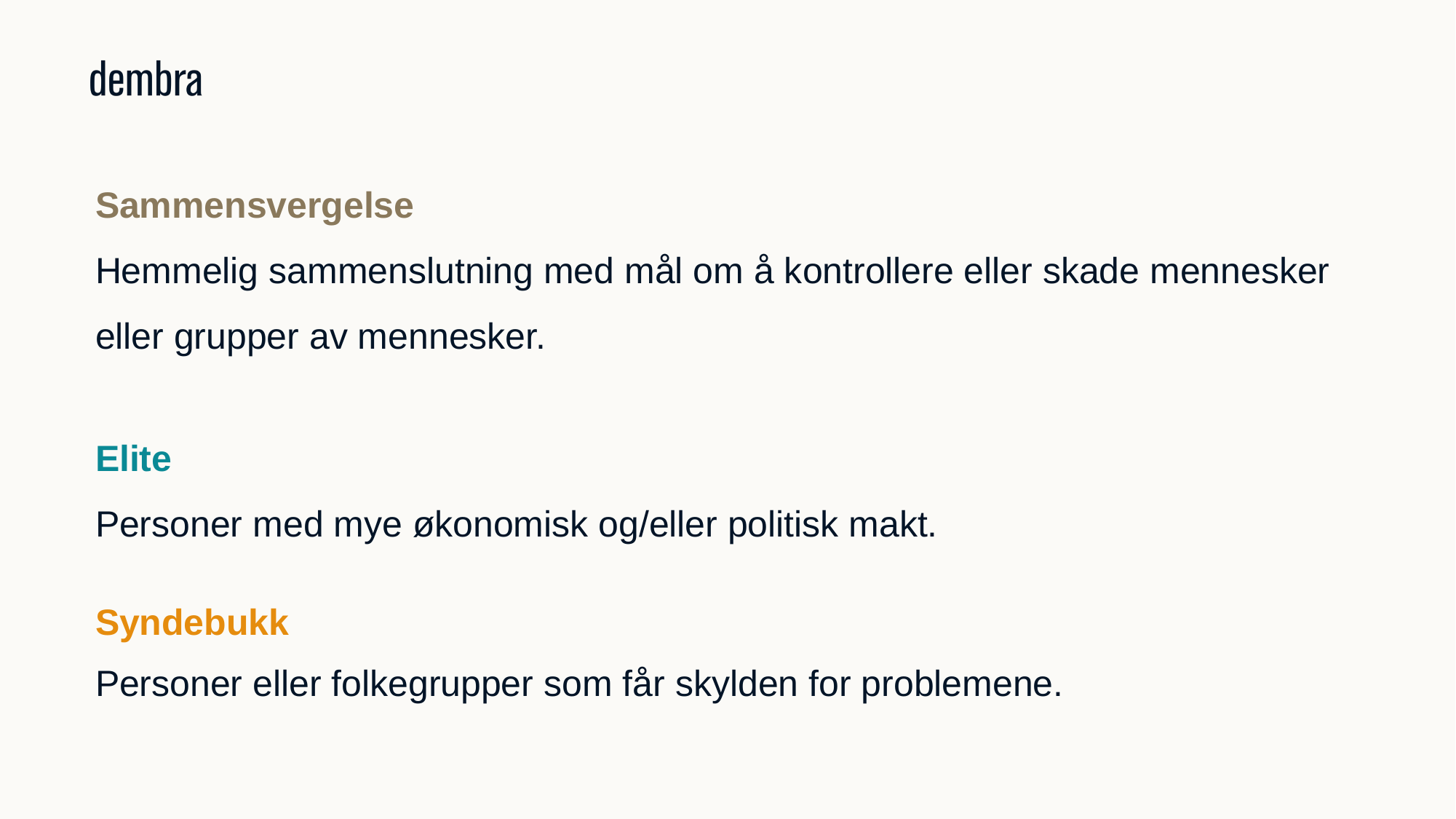

Sammensvergelse
Hemmelig sammenslutning med mål om å kontrollere eller skade mennesker eller grupper av mennesker.

Elite
Personer med mye økonomisk og/eller politisk makt.

Syndebukk
Personer eller folkegrupper som får skylden for problemene.